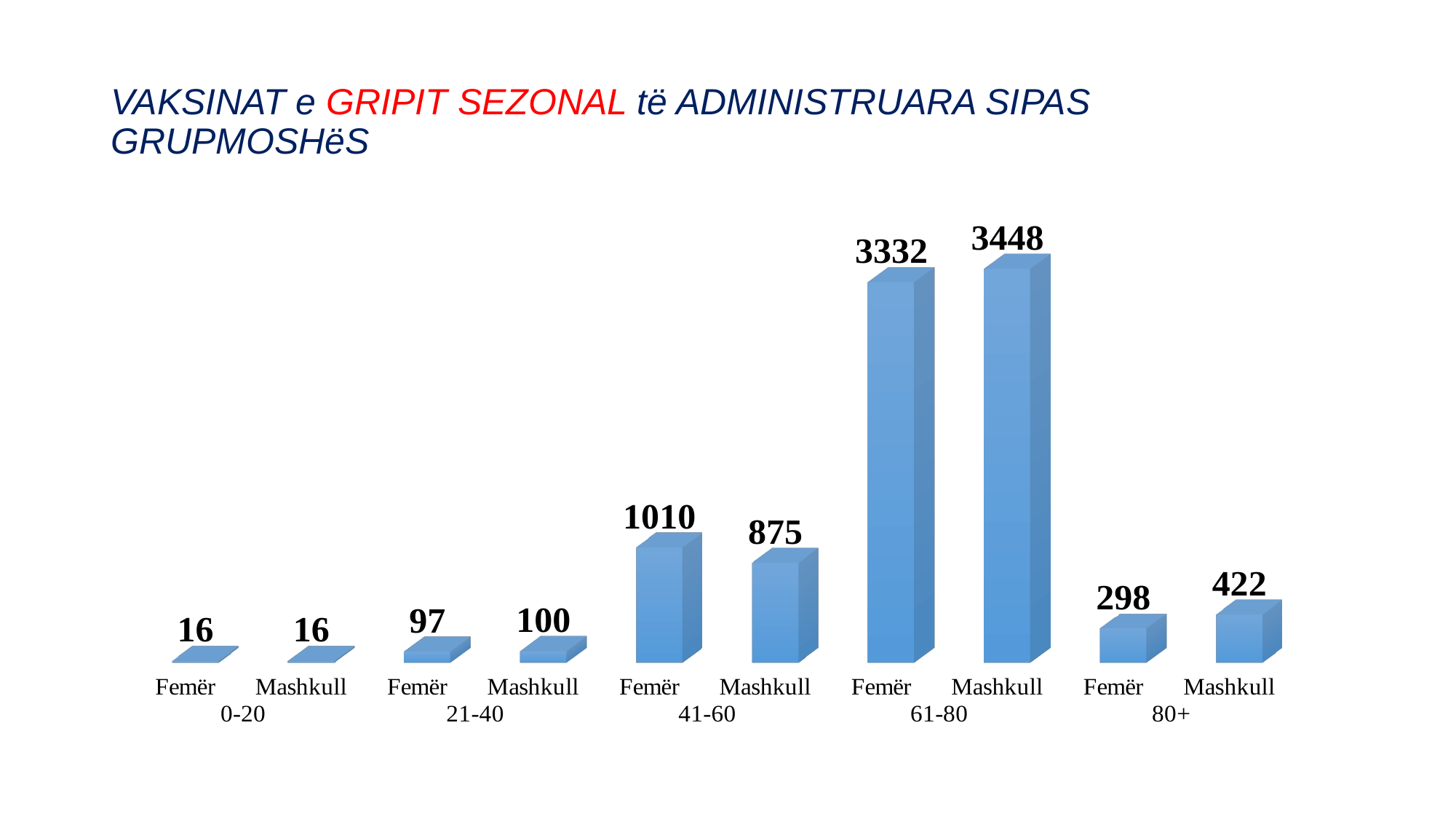

# VAKSINAT e GRIPIT SEZONAL të ADMINISTRUARA SIPAS  GRUPMOSHëS

[unsupported chart]